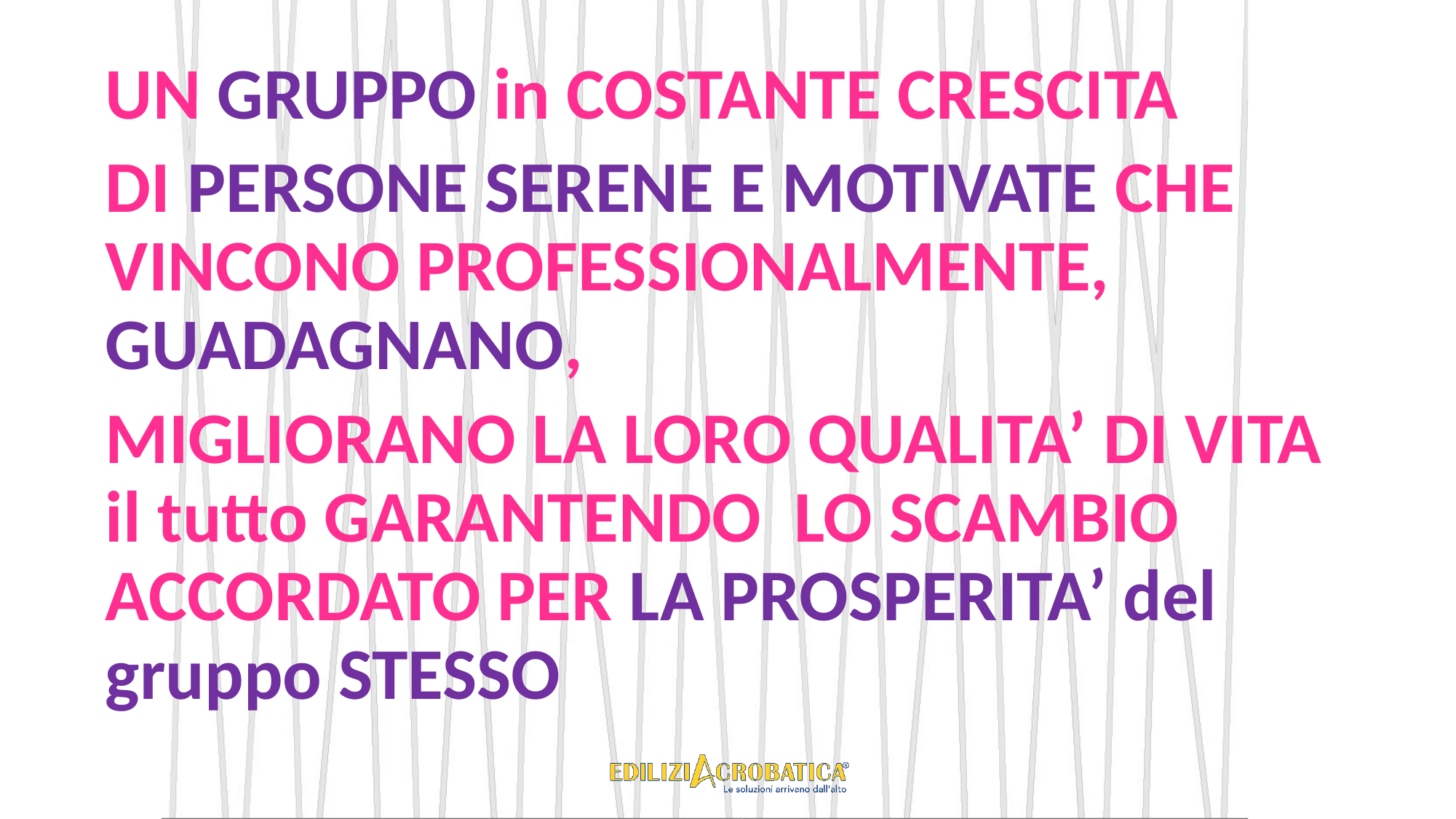

UN GRUPPO in COSTANTE CRESCITA
DI PERSONE SERENE E MOTIVATE CHE VINCONO PROFESSIONALMENTE, GUADAGNANO,
MIGLIORANO LA LORO QUALITA’ DI VITA  il tutto GARANTENDO  LO SCAMBIO ACCORDATO PER LA PROSPERITA’ del  gruppo STESSO